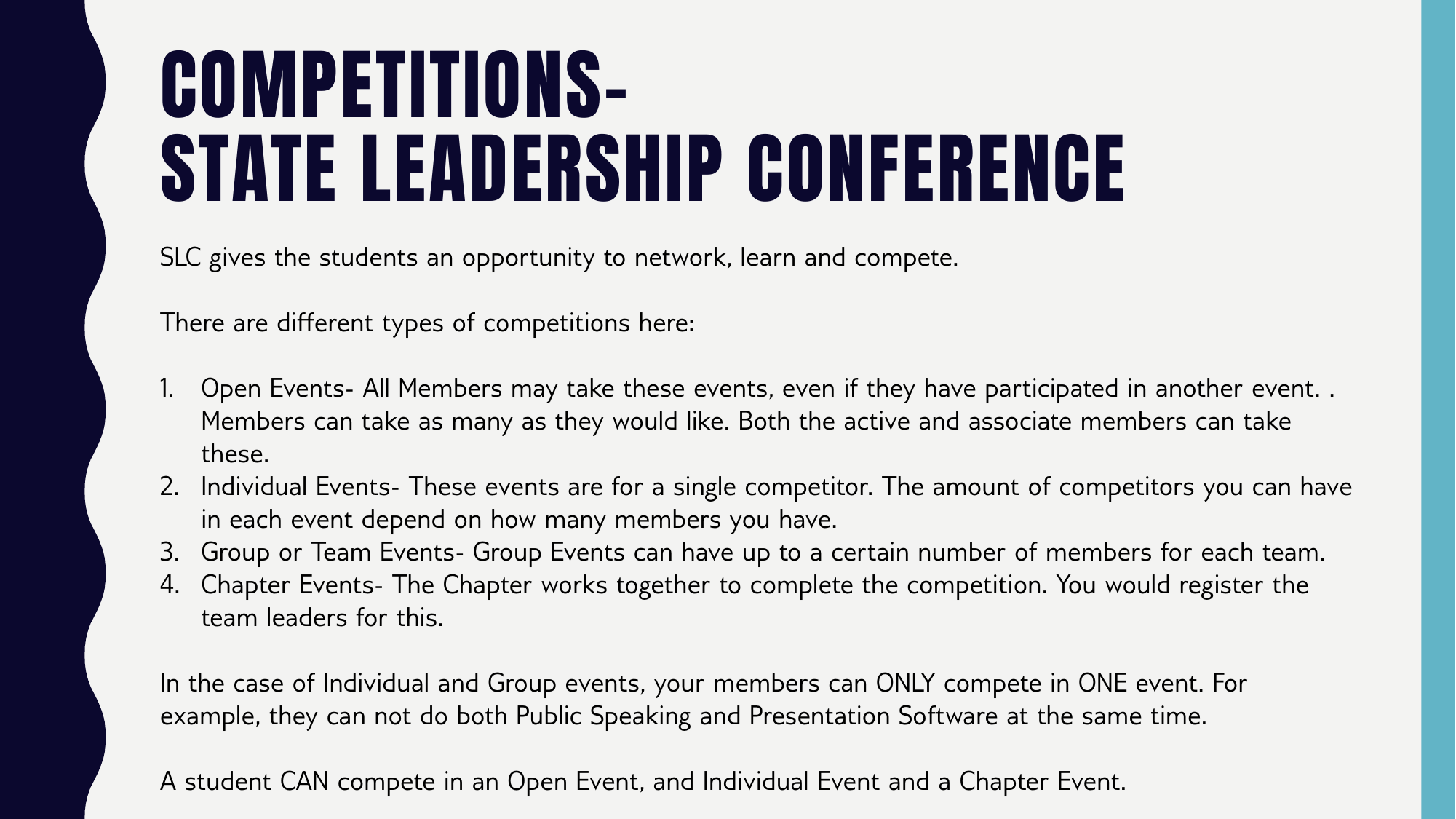

# Competitions- State Leadership Conference
SLC gives the students an opportunity to network, learn and compete.

There are different types of competitions here:

Open Events- All Members may take these events, even if they have participated in another event. . Members can take as many as they would like. Both the active and associate members can take these.
Individual Events- These events are for a single competitor. The amount of competitors you can have in each event depend on how many members you have.
Group or Team Events- Group Events can have up to a certain number of members for each team.
Chapter Events- The Chapter works together to complete the competition. You would register the team leaders for this.

In the case of Individual and Group events, your members can ONLY compete in ONE event. For example, they can not do both Public Speaking and Presentation Software at the same time.

A student CAN compete in an Open Event, and Individual Event and a Chapter Event.